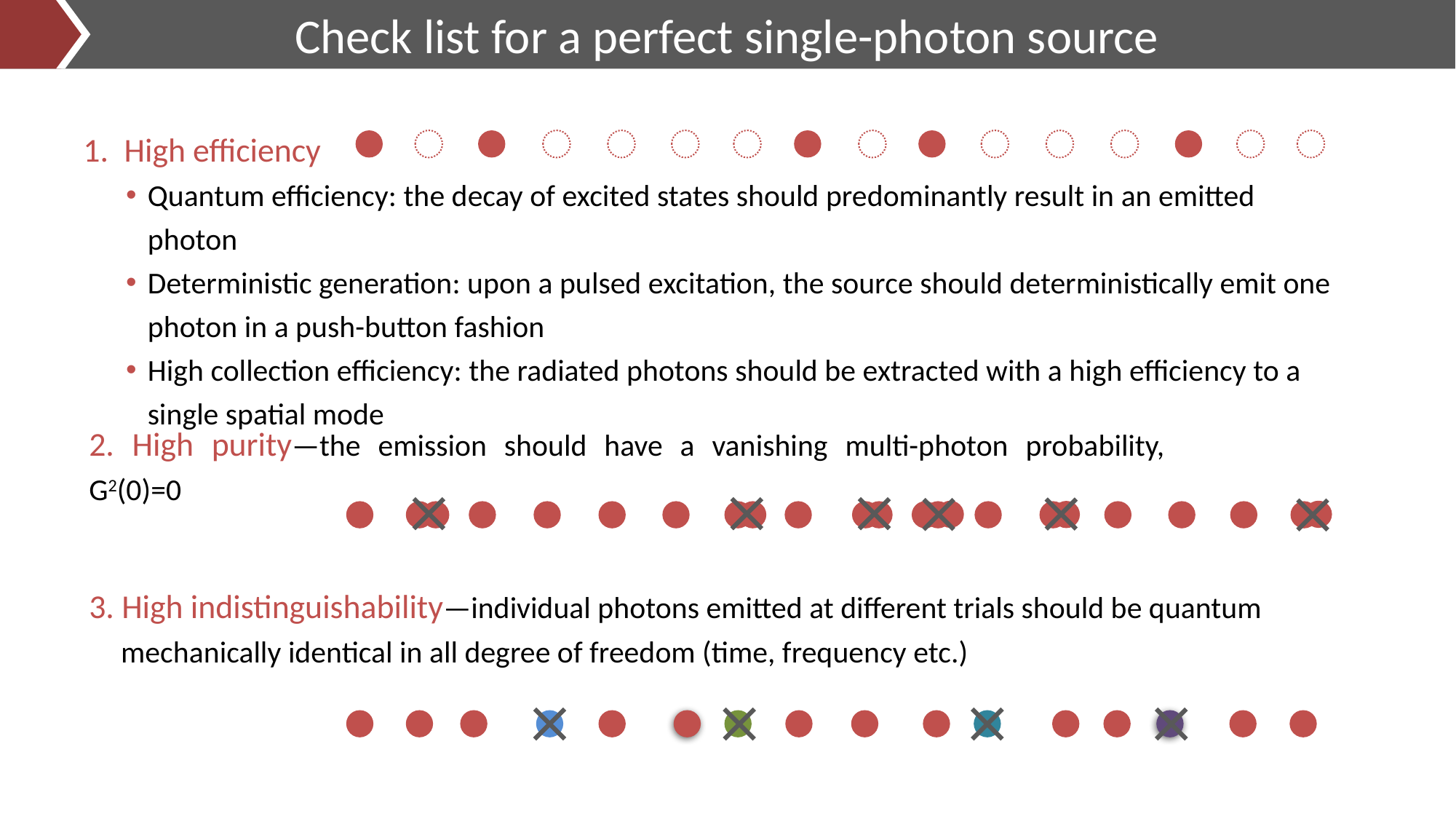

Check list for a perfect single-photon source
High efficiency
Quantum efficiency: the decay of excited states should predominantly result in an emitted photon
Deterministic generation: upon a pulsed excitation, the source should deterministically emit one photon in a push-button fashion
High collection efficiency: the radiated photons should be extracted with a high efficiency to a single spatial mode

2. High purity—the emission should have a vanishing multi-photon probability, G2(0)=0

3. High indistinguishability—individual photons emitted at different trials should be quantum mechanically identical in all degree of freedom (time, frequency etc.)